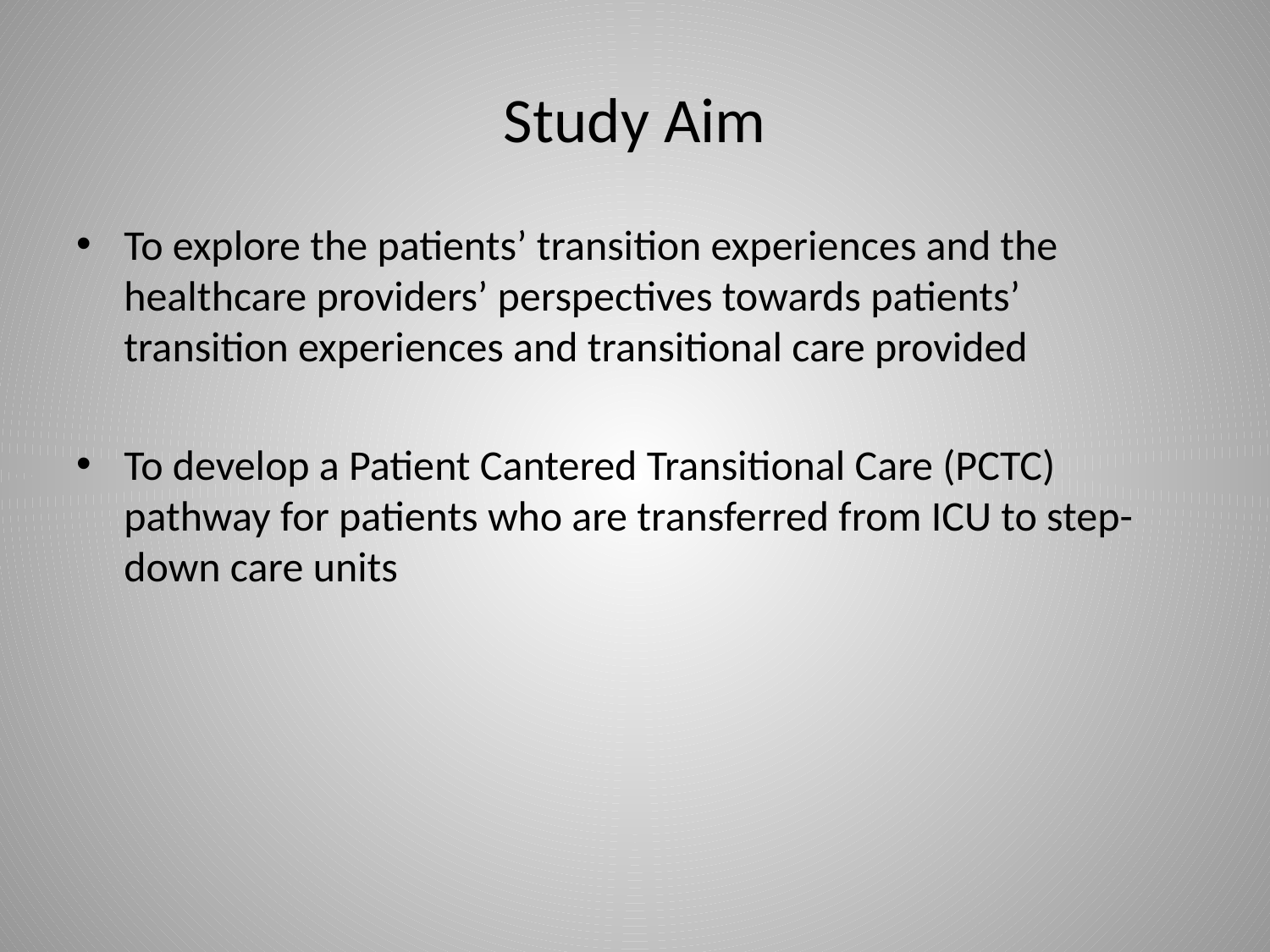

# Study Aim
To explore the patients’ transition experiences and the healthcare providers’ perspectives towards patients’ transition experiences and transitional care provided

To develop a Patient Cantered Transitional Care (PCTC) pathway for patients who are transferred from ICU to step-down care units